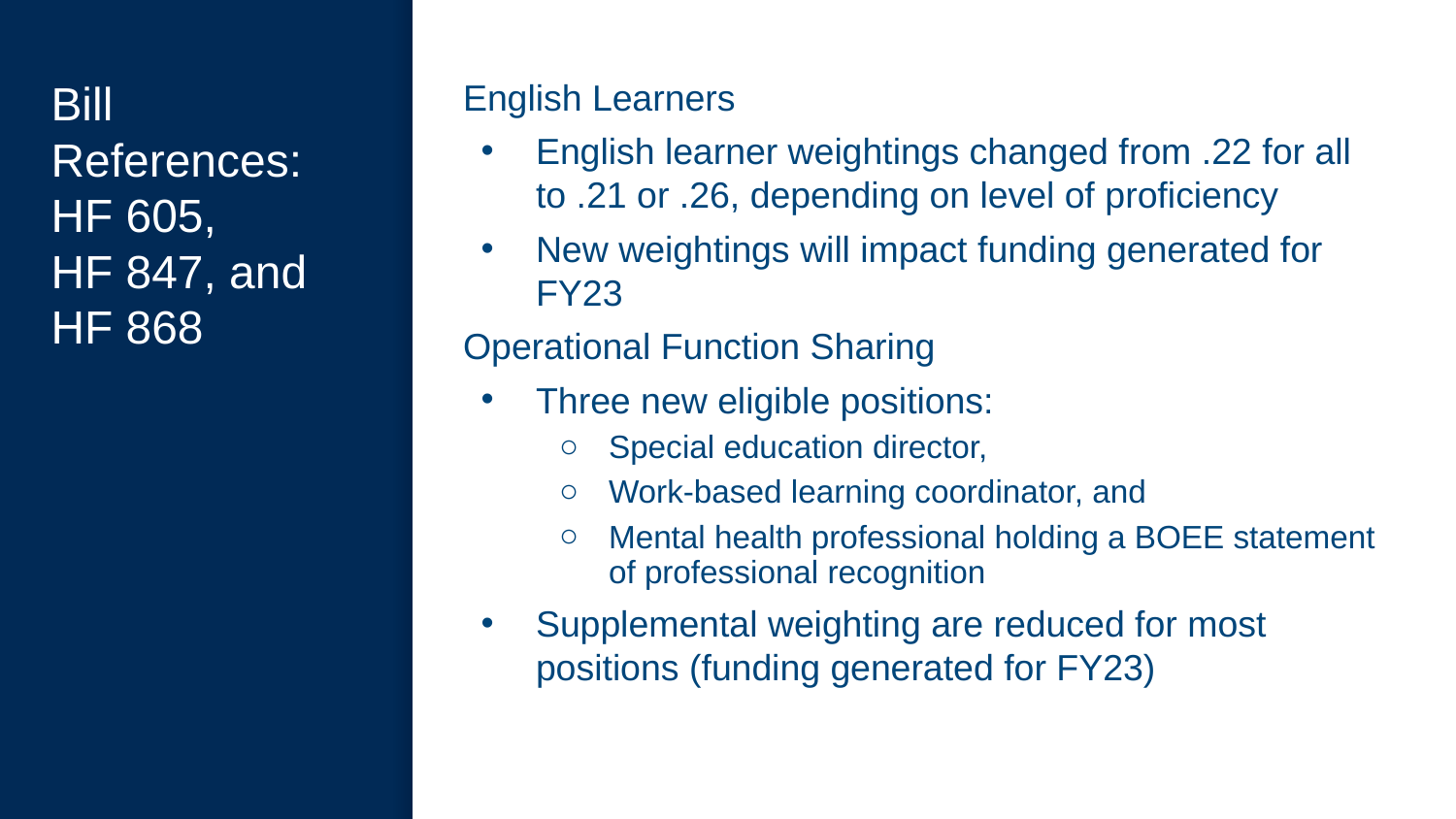

# Bill References:
HF 605,
HF 847, and
HF 868
English Learners
English learner weightings changed from .22 for all to .21 or .26, depending on level of proficiency
New weightings will impact funding generated for FY23
Operational Function Sharing
Three new eligible positions:
Special education director,
Work-based learning coordinator, and
Mental health professional holding a BOEE statement of professional recognition
Supplemental weighting are reduced for most positions (funding generated for FY23)